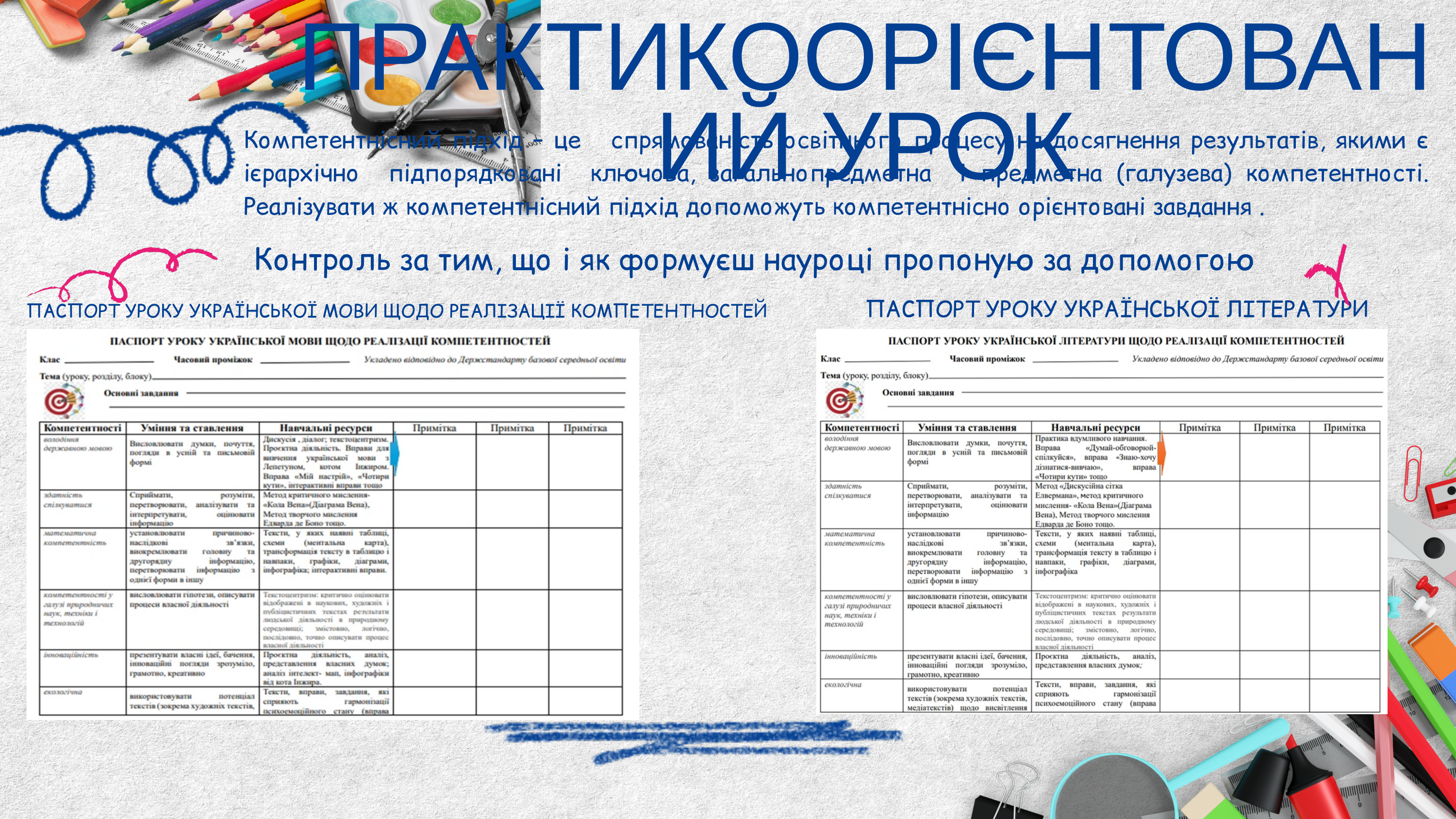

ПРАКТИКООРІЄНТОВАНИЙ УРОК

Компетентнісний підхід – це   спрямованість освітнього процесу на досягнення результатів, якими є ієрархічно  підпорядковані  ключова, загальнопредметна  і предметна (галузева) компетентності. Реалізувати ж компетентнісний підхід допоможуть компетентнісно орієнтовані завдання .
Контроль за тим, що і як формуєш науроці пропоную за допомогою

ПАСПОРТ УРОКУ УКРАЇНСЬКОЇ ЛІТЕРАТУРИ
ПАСПОРТ УРОКУ УКРАЇНСЬКОЇ МОВИ ЩОДО РЕАЛІЗАЦІЇ КОМПЕТЕНТНОСТЕЙ